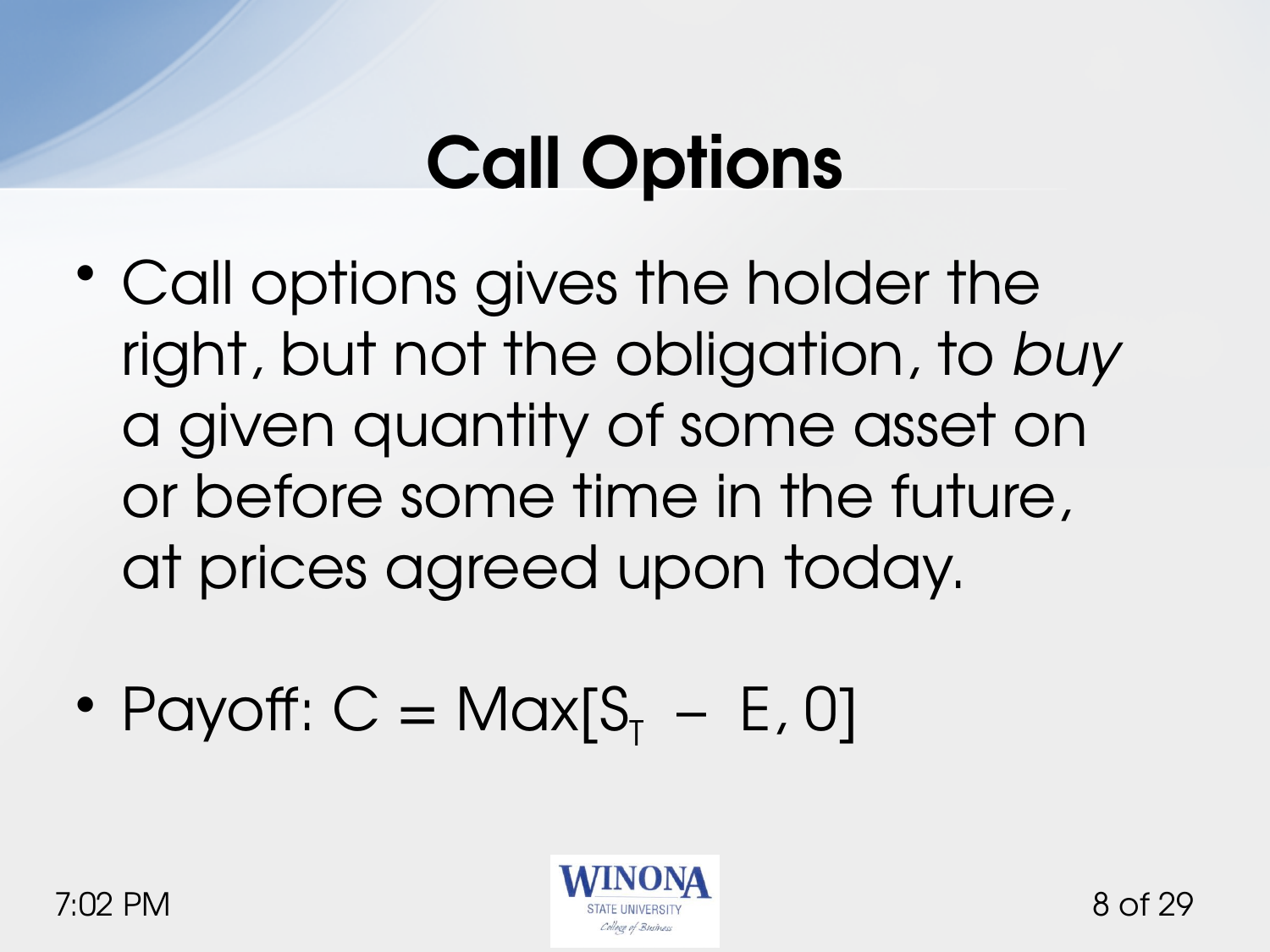

# Call Options
Call options gives the holder the right, but not the obligation, to buy a given quantity of some asset on or before some time in the future, at prices agreed upon today.

Payoff: C = Max[ST  –  E, 0]